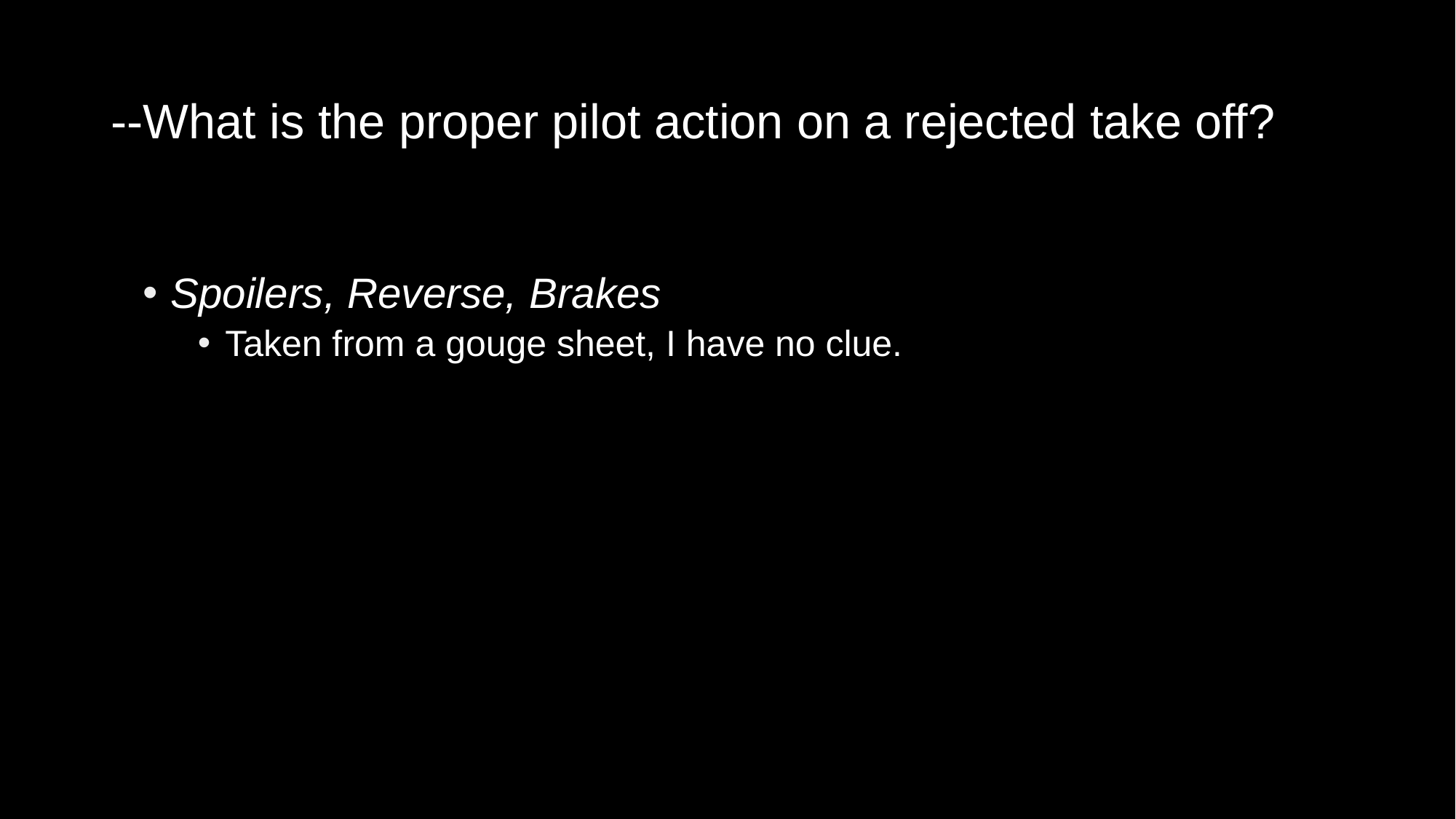

# --What is the proper pilot action on a rejected take off?
Spoilers, Reverse, Brakes
Taken from a gouge sheet, I have no clue.